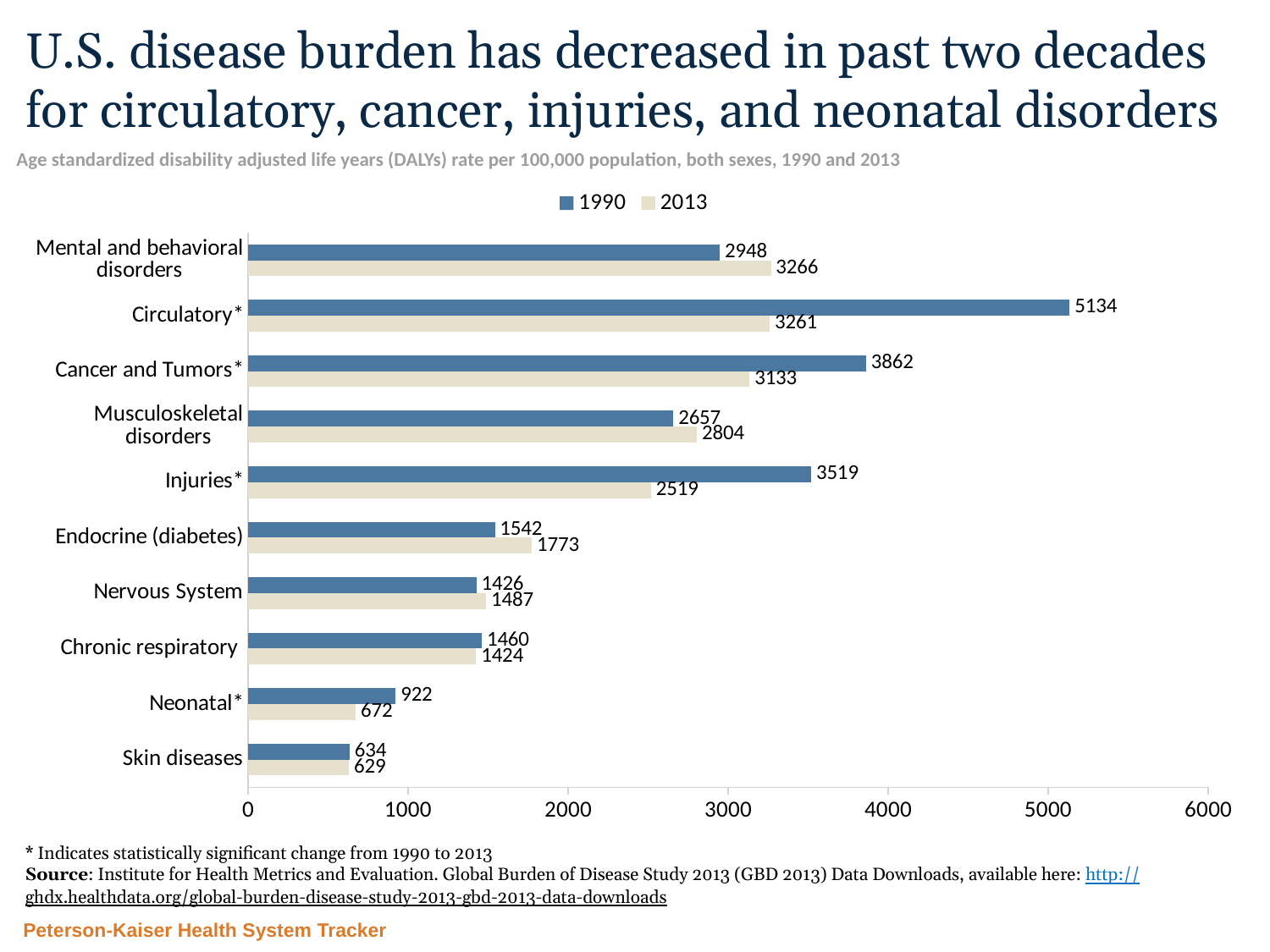

# U.S. disease burden has decreased in past two decades for circulatory, cancer, injuries, and neonatal disorders
Age standardized disability adjusted life years (DALYs) rate per 100,000 population, both sexes, 1990 and 2013

### Chart

| Category | 2013 | 1990 |
|---|---|---|
| Skin diseases | 629.3 | 633.8 |
| Neonatal* | 671.6 | 922.3 |
| Chronic respiratory  | 1424.1 | 1459.5 |
| Nervous System | 1487.3 | 1425.9 |
| Endocrine (diabetes) | 1772.9 | 1541.8 |
| Injuries* | 2518.8 | 3518.8 |
| Musculoskeletal disorders | 2804.2 | 2657.0 |
| Cancer and Tumors* | 3133.0 | 3861.7 |
| Circulatory* | 3260.52 | 5133.8 |
| Mental and behavioral disorders | 3266.2 | 2948.3 |
* Indicates statistically significant change from 1990 to 2013
Source: Institute for Health Metrics and Evaluation. Global Burden of Disease Study 2013 (GBD 2013) Data Downloads, available here: http://ghdx.healthdata.org/global-burden-disease-study-2013-gbd-2013-data-downloads